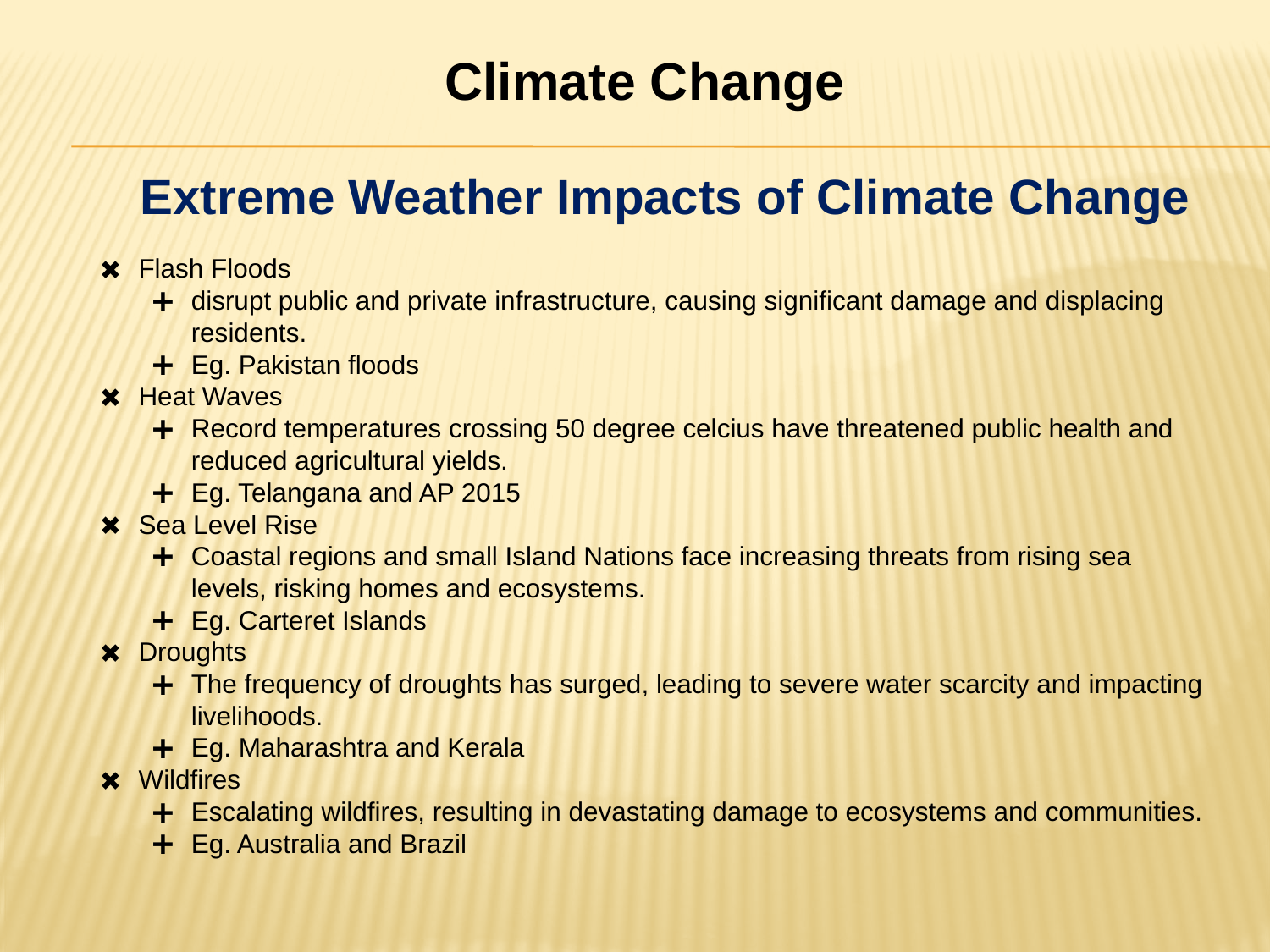

Climate Change
Extreme Weather Impacts of Climate Change
Flash Floods
disrupt public and private infrastructure, causing significant damage and displacing residents.
Eg. Pakistan floods
Heat Waves
Record temperatures crossing 50 degree celcius have threatened public health and reduced agricultural yields.
Eg. Telangana and AP 2015
Sea Level Rise
Coastal regions and small Island Nations face increasing threats from rising sea levels, risking homes and ecosystems.
Eg. Carteret Islands
Droughts
The frequency of droughts has surged, leading to severe water scarcity and impacting livelihoods.
Eg. Maharashtra and Kerala
Wildfires
Escalating wildfires, resulting in devastating damage to ecosystems and communities.
Eg. Australia and Brazil